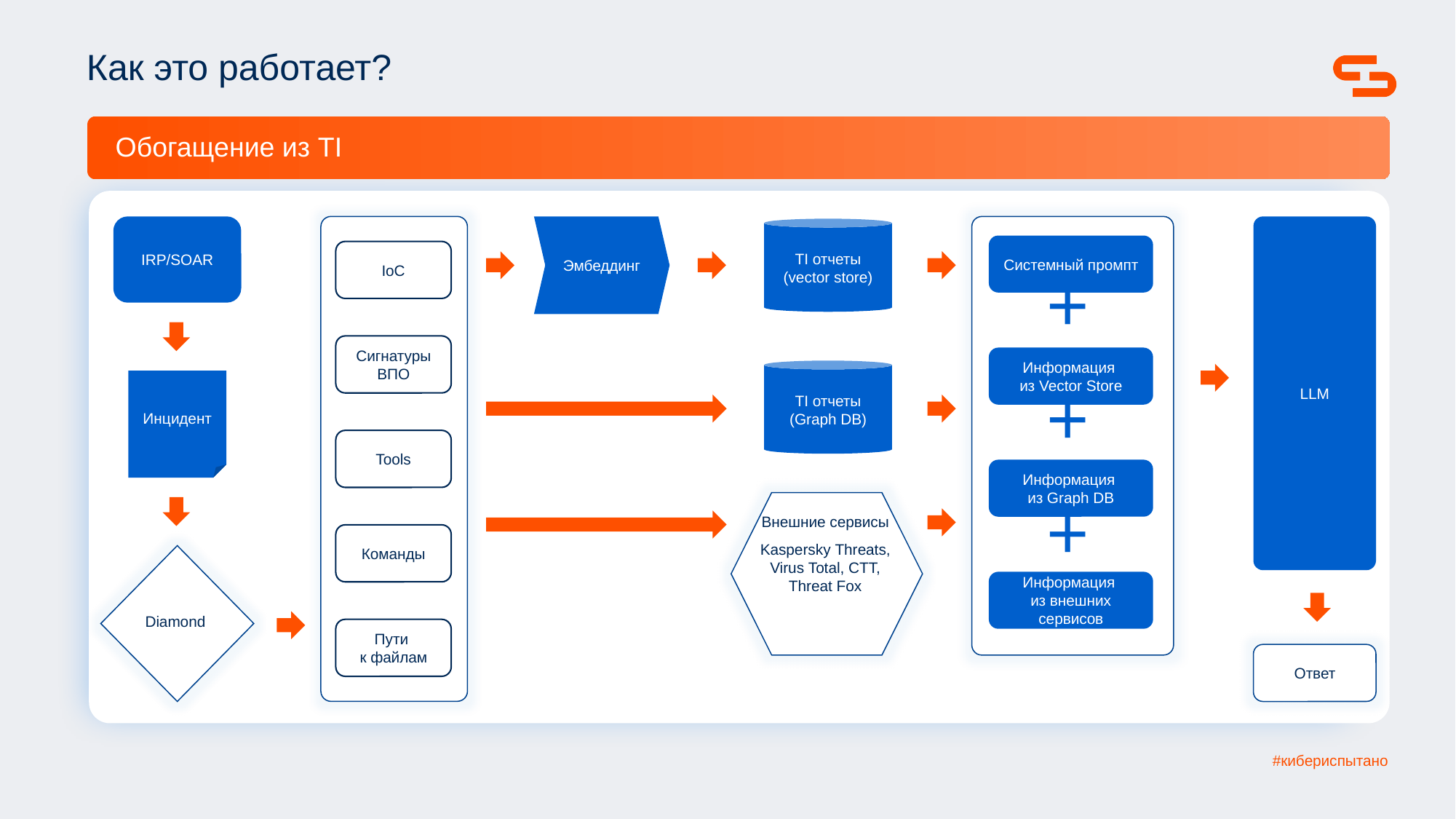

Как это работает?

Обогащение из TI

IRP/SOAR

Эмбеддинг

LLM
TI отчеты (vector store)
Системный промпт
IoC

+

Сигнатуры ВПО
Информация
из Vector Store
TI отчеты (Graph DB)

+
Инцидент

Tools
Информация
из Graph DB
+

Внешние сервисы
Kaspersky Threats, Virus Total, CTT, Threat Fox

Команды

Информация
из внешних сервисов

Diamond

Пути
к файлам
Ответ
#кибериспытано